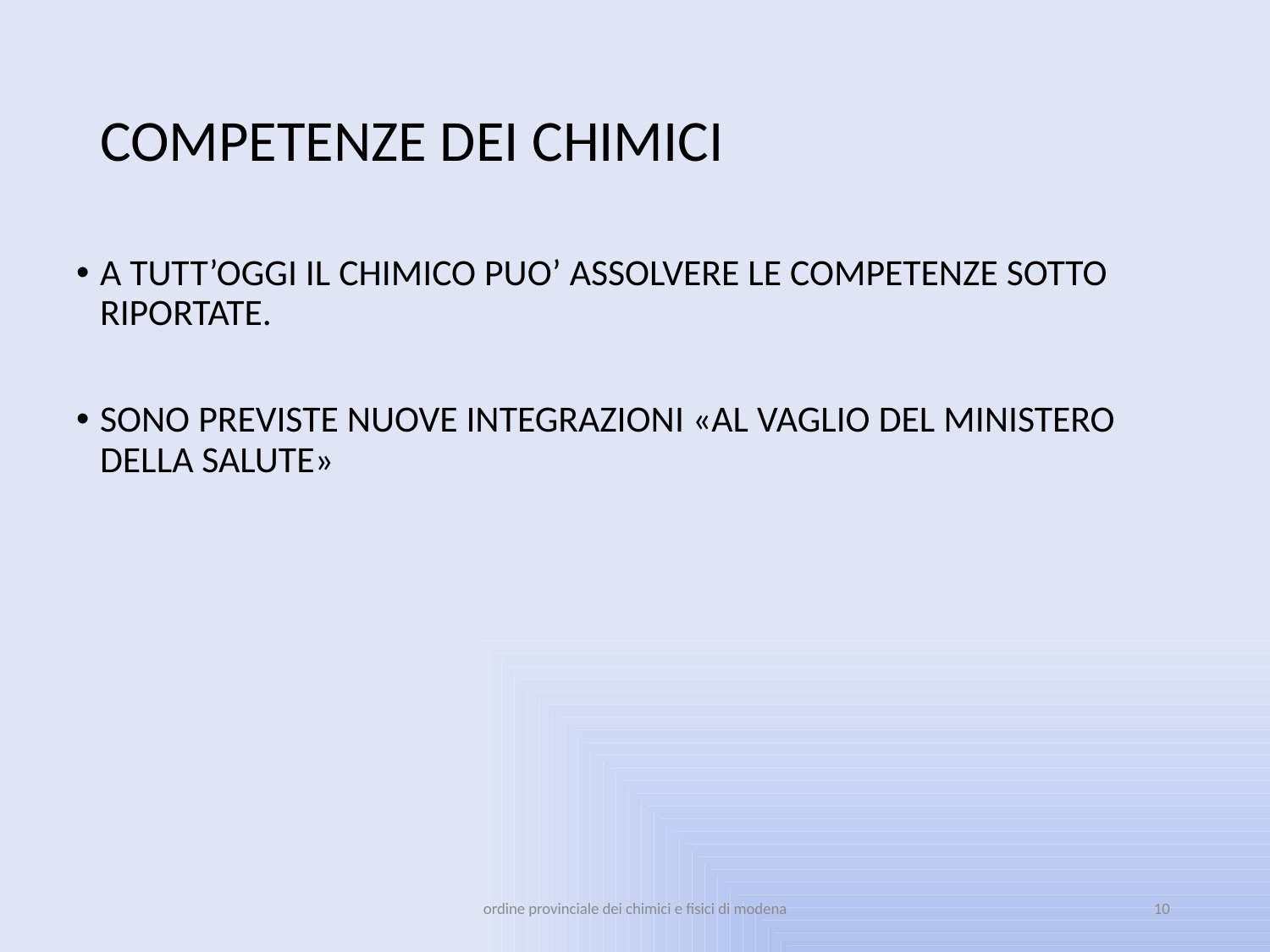

# COMPETENZE DEI CHIMICI
A TUTT’OGGI IL CHIMICO PUO’ ASSOLVERE LE COMPETENZE SOTTO RIPORTATE.

SONO PREVISTE NUOVE INTEGRAZIONI «AL VAGLIO DEL MINISTERO DELLA SALUTE»
ordine provinciale dei chimici e fisici di modena
10